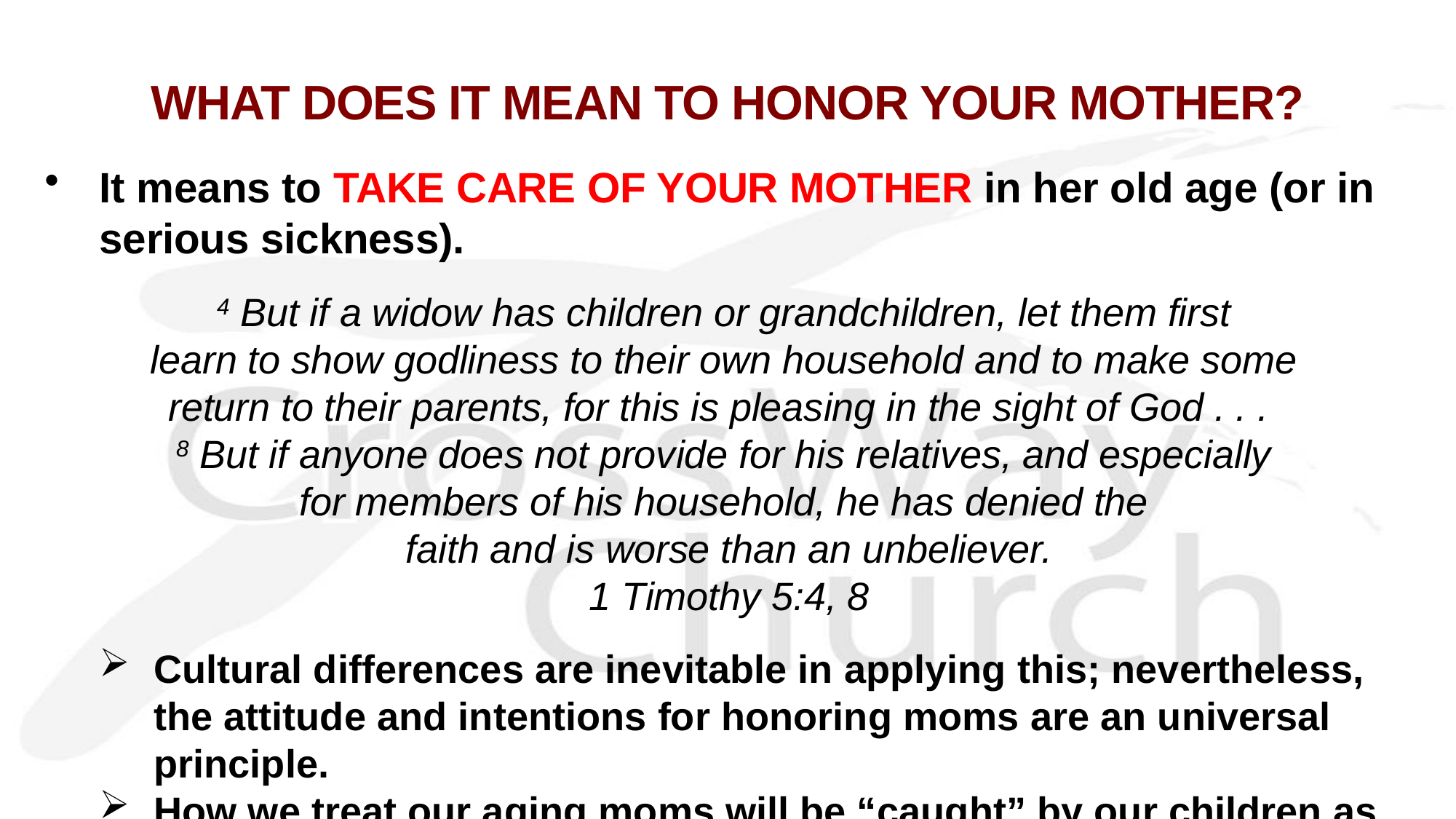

# WHAT DOES IT MEAN TO HONOR YOUR MOTHER?
It means to TAKE CARE OF YOUR MOTHER in her old age (or in serious sickness).

4 But if a widow has children or grandchildren, let them first
learn to show godliness to their own household and to make some
return to their parents, for this is pleasing in the sight of God . . .  
8 But if anyone does not provide for his relatives, and especially
for members of his household, he has denied the
faith and is worse than an unbeliever.
1 Timothy 5:4, 8

Cultural differences are inevitable in applying this; nevertheless, the attitude and intentions for honoring moms are an universal principle.
How we treat our aging moms will be “caught” by our children as well.